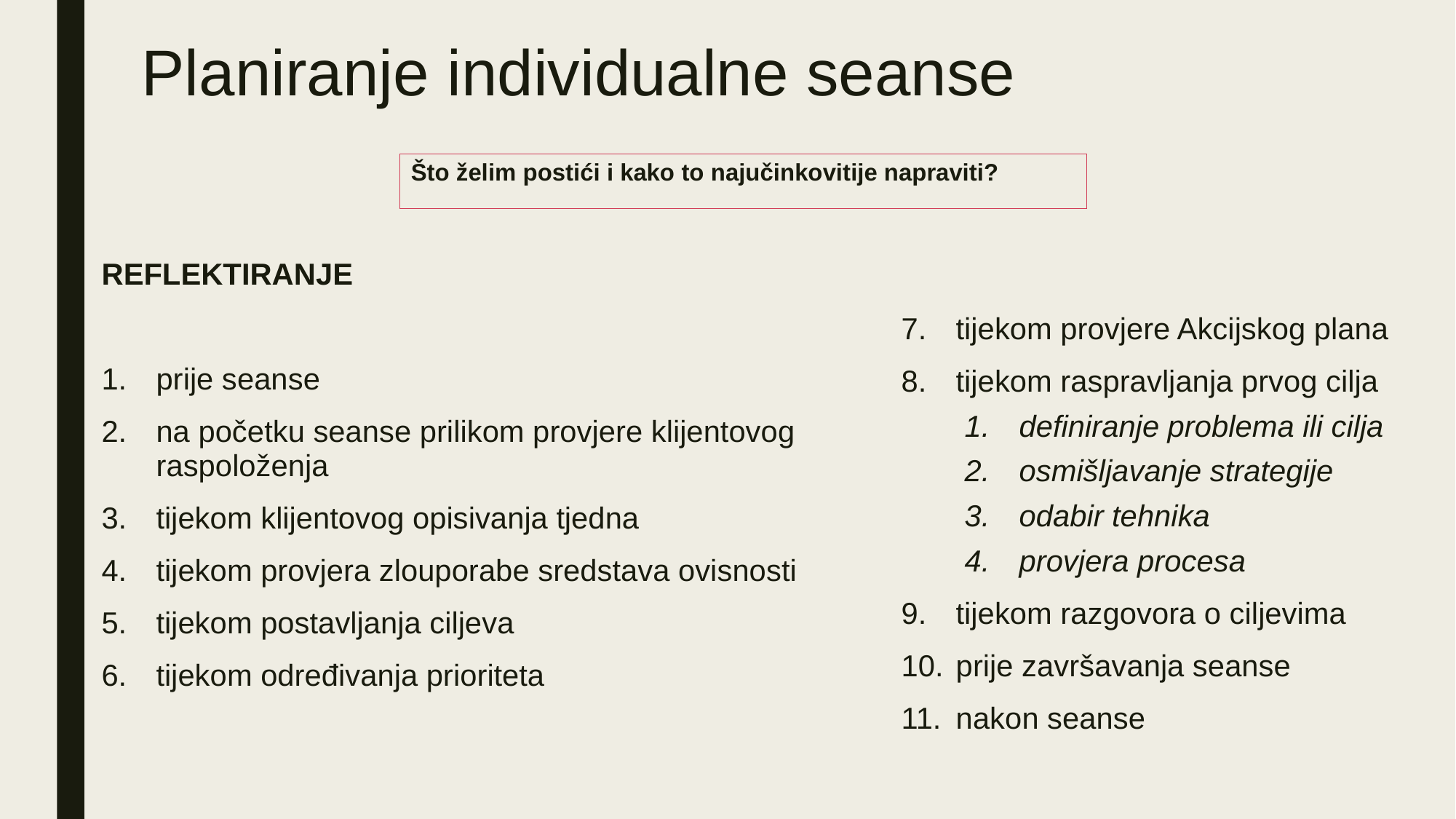

# Planiranje individualne seanse
Što želim postići i kako to najučinkovitije napraviti?

REFLEKTIRANJE

prije seanse
na početku seanse prilikom provjere klijentovog raspoloženja
tijekom klijentovog opisivanja tjedna
tijekom provjera zlouporabe sredstava ovisnosti
tijekom postavljanja ciljeva
tijekom određivanja prioriteta

tijekom provjere Akcijskog plana
tijekom raspravljanja prvog cilja
definiranje problema ili cilja
osmišljavanje strategije
odabir tehnika
provjera procesa
tijekom razgovora o ciljevima
prije završavanja seanse
nakon seanse